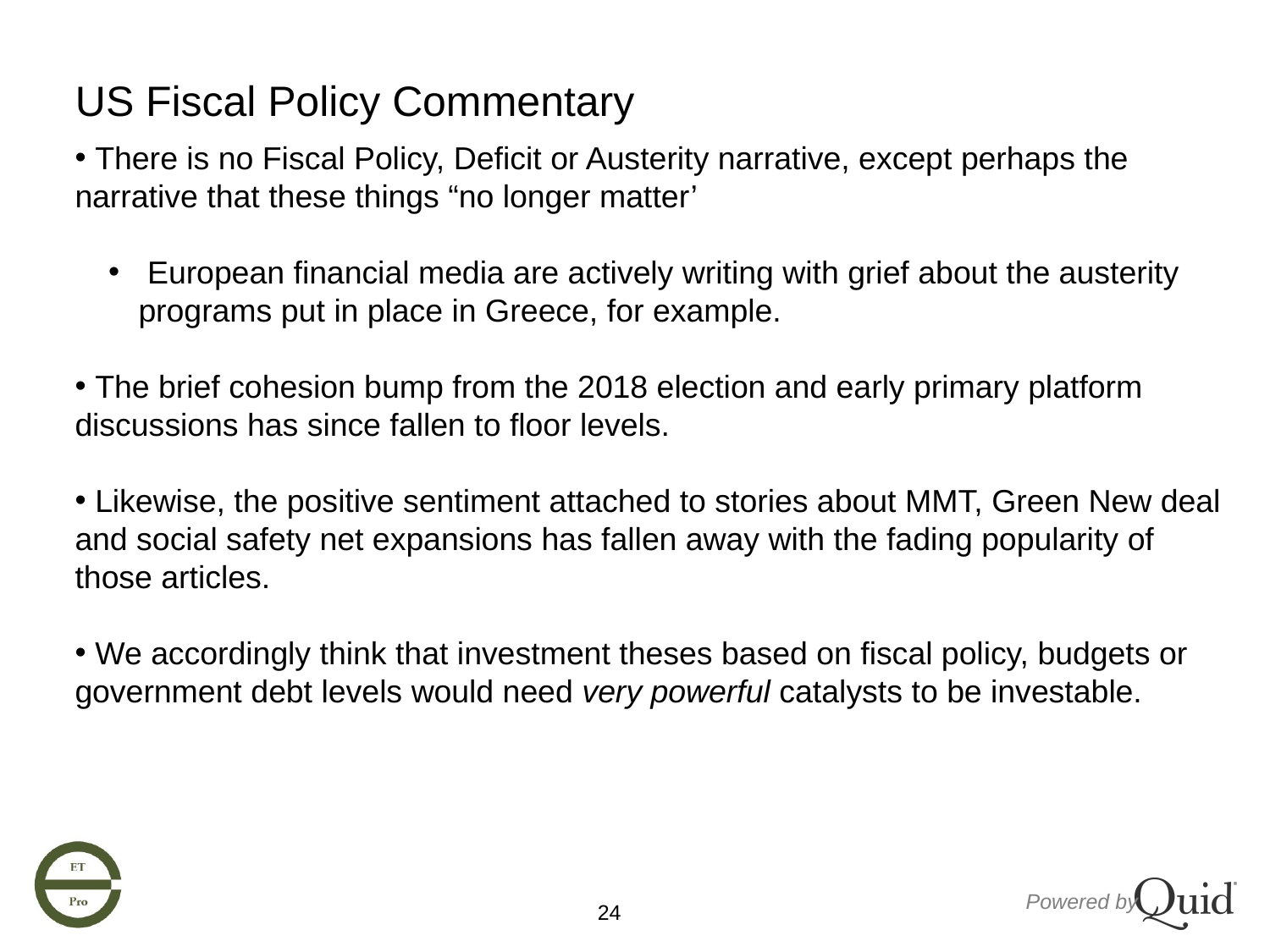

US Fiscal Policy Commentary
 There is no Fiscal Policy, Deficit or Austerity narrative, except perhaps the narrative that these things “no longer matter’

 European financial media are actively writing with grief about the austerity programs put in place in Greece, for example.

 The brief cohesion bump from the 2018 election and early primary platform discussions has since fallen to floor levels.

 Likewise, the positive sentiment attached to stories about MMT, Green New deal and social safety net expansions has fallen away with the fading popularity of those articles.

 We accordingly think that investment theses based on fiscal policy, budgets or government debt levels would need very powerful catalysts to be investable.